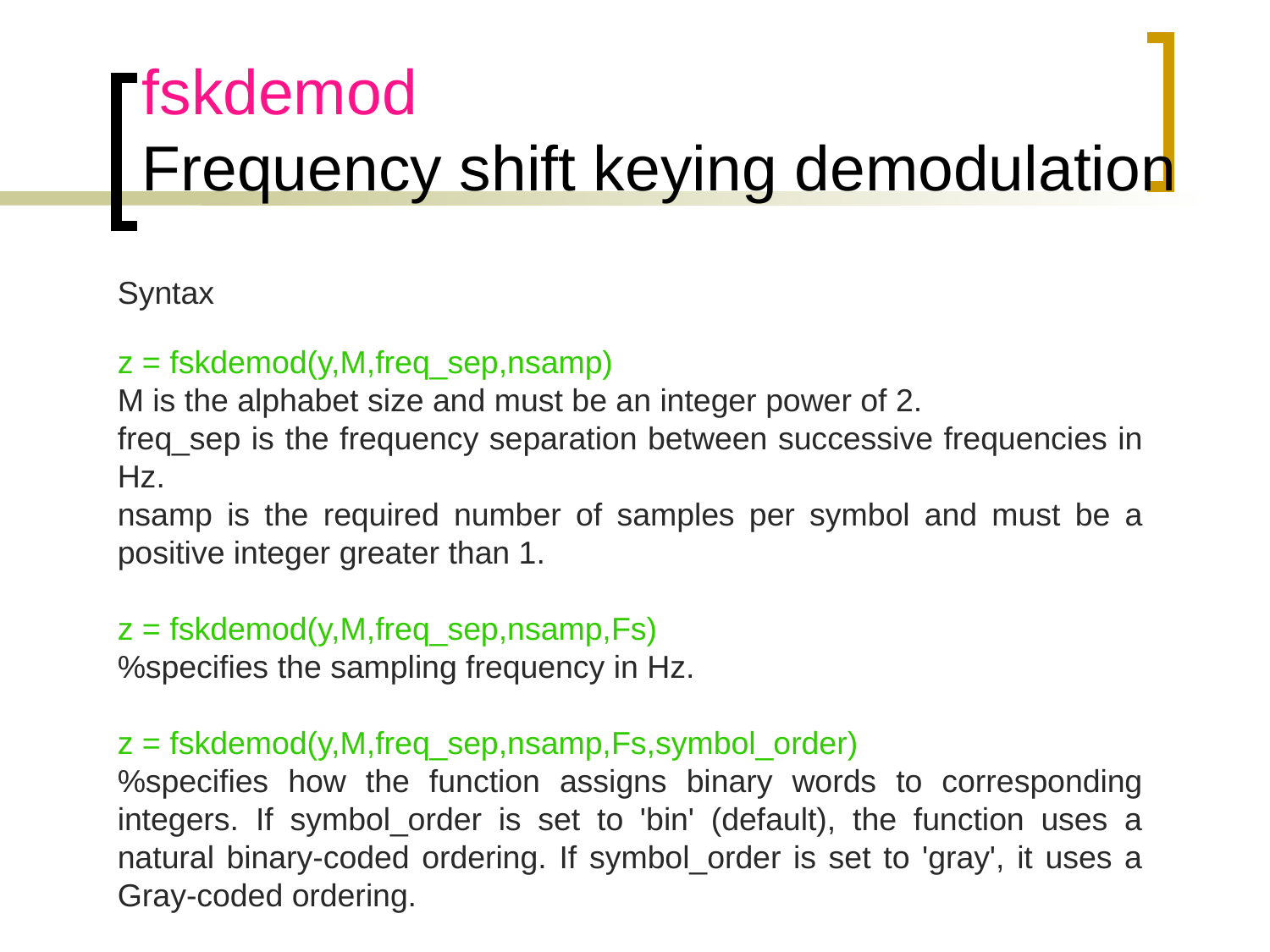

# fskdemod Frequency shift keying demodulation
Syntax
z = fskdemod(y,M,freq_sep,nsamp)
M is the alphabet size and must be an integer power of 2.
freq_sep is the frequency separation between successive frequencies in Hz.
nsamp is the required number of samples per symbol and must be a positive integer greater than 1.

z = fskdemod(y,M,freq_sep,nsamp,Fs)
%specifies the sampling frequency in Hz.

z = fskdemod(y,M,freq_sep,nsamp,Fs,symbol_order)
%specifies how the function assigns binary words to corresponding integers. If symbol_order is set to 'bin' (default), the function uses a natural binary-coded ordering. If symbol_order is set to 'gray', it uses a Gray-coded ordering.